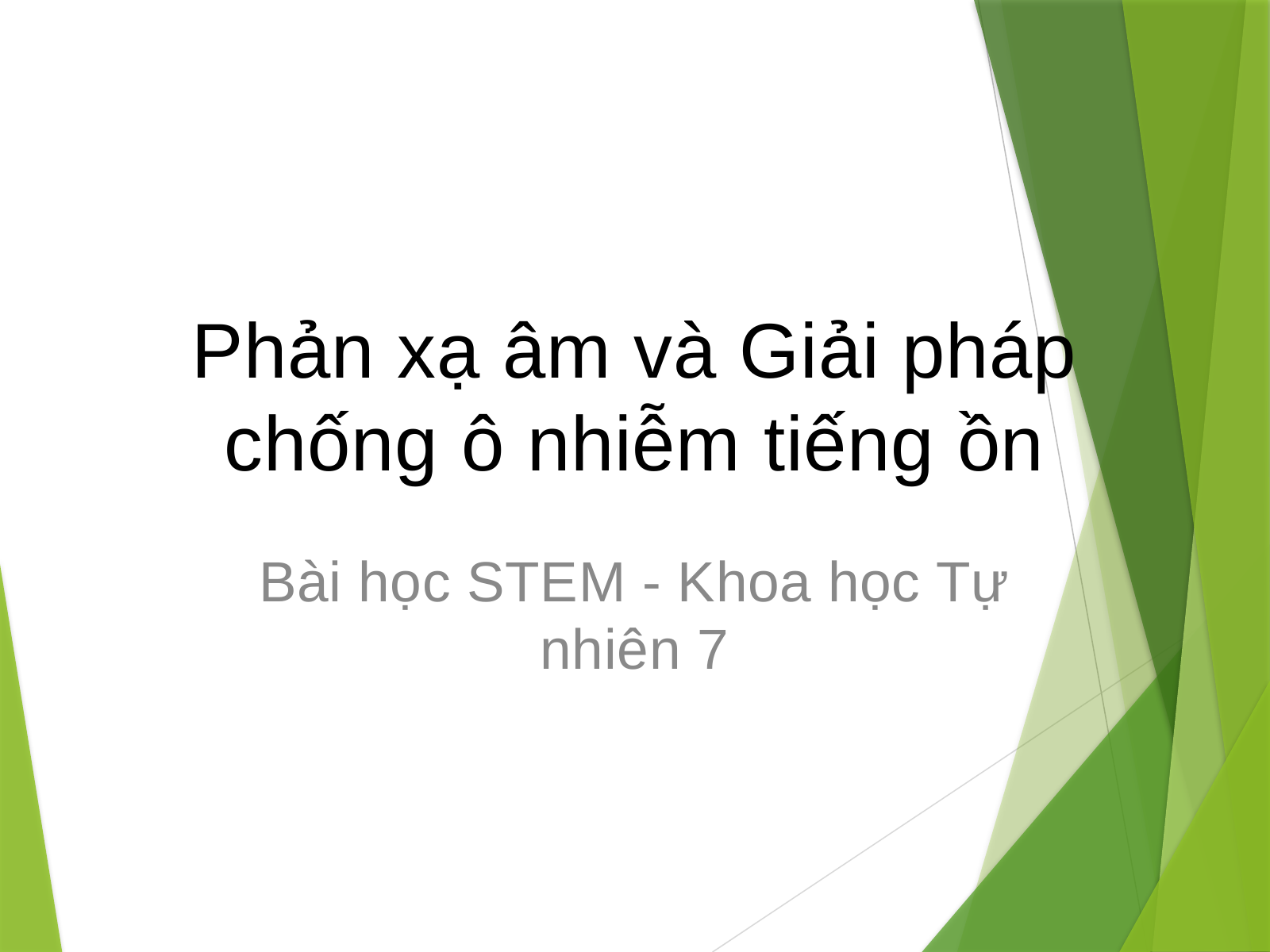

Phản xạ âm và Giải pháp chống ô nhiễm tiếng ồn
Bài học STEM - Khoa học Tự nhiên 7